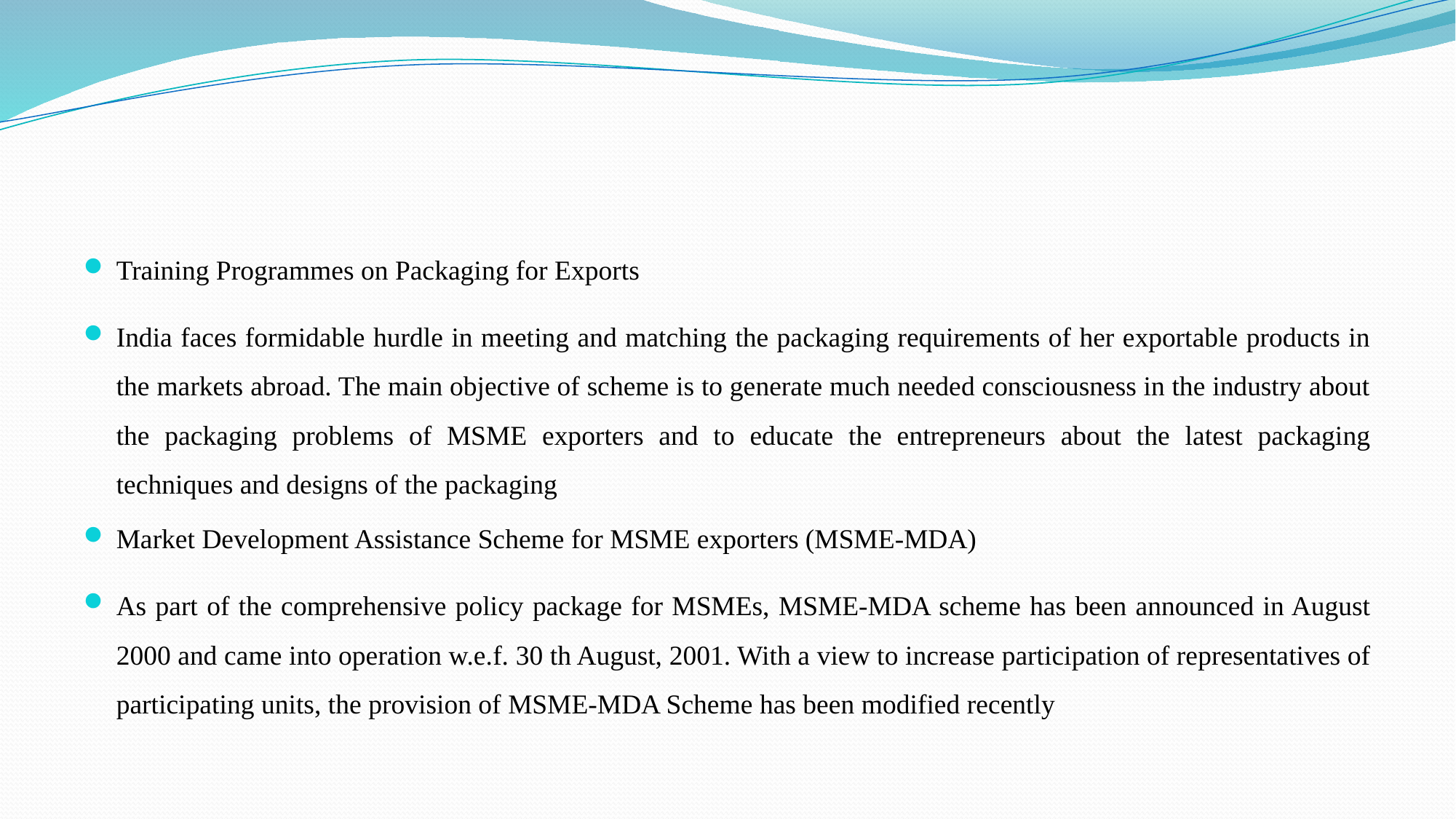

#
Training Programmes on Packaging for Exports
India faces formidable hurdle in meeting and matching the packaging requirements of her exportable products in the markets abroad. The main objective of scheme is to generate much needed consciousness in the industry about the packaging problems of MSME exporters and to educate the entrepreneurs about the latest packaging techniques and designs of the packaging
Market Development Assistance Scheme for MSME exporters (MSME-MDA)
As part of the comprehensive policy package for MSMEs, MSME-MDA scheme has been announced in August 2000 and came into operation w.e.f. 30 th August, 2001. With a view to increase participation of representatives of participating units, the provision of MSME-MDA Scheme has been modified recently